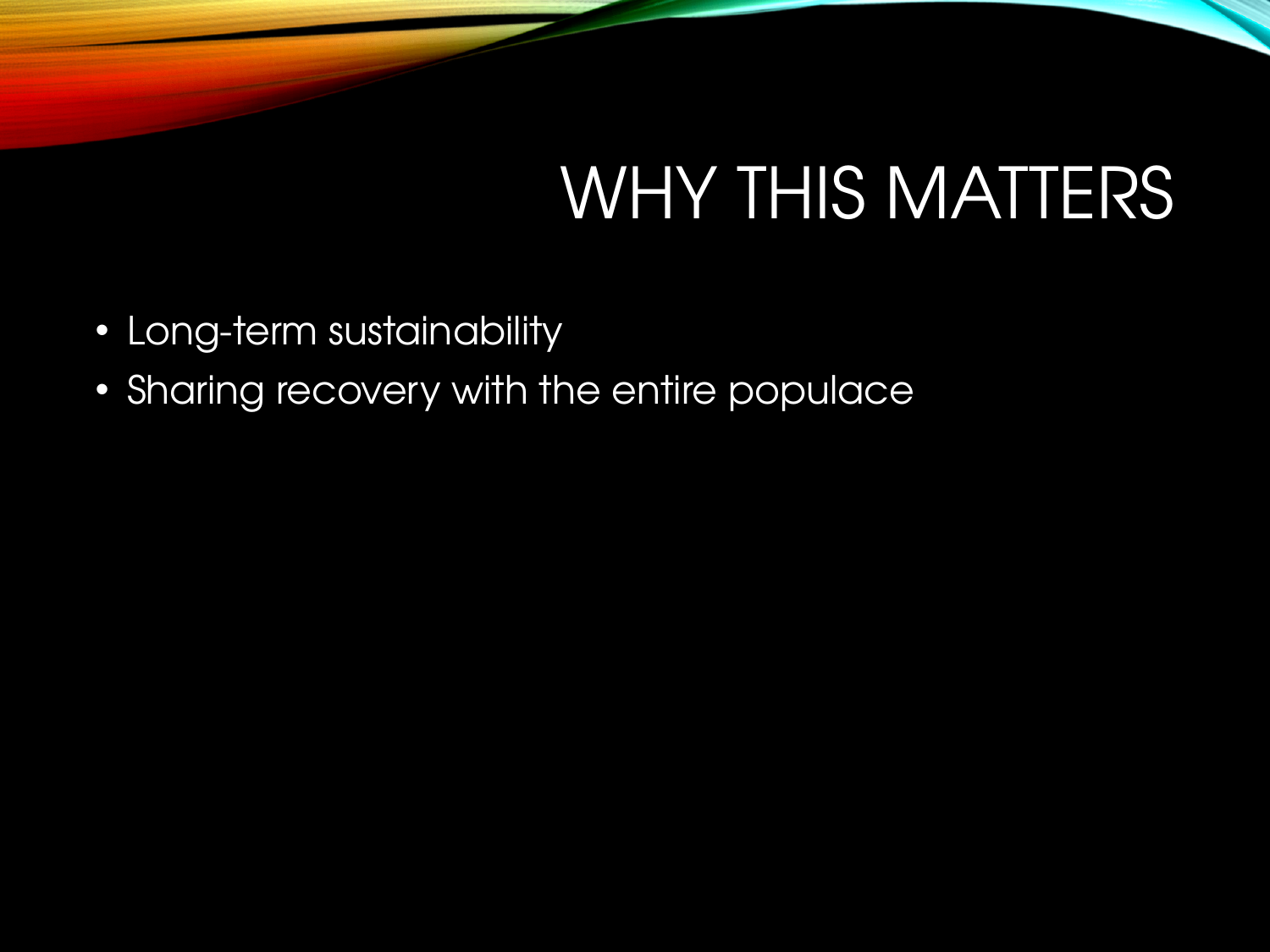

# Why This Matters
Long-term sustainability
Sharing recovery with the entire populace